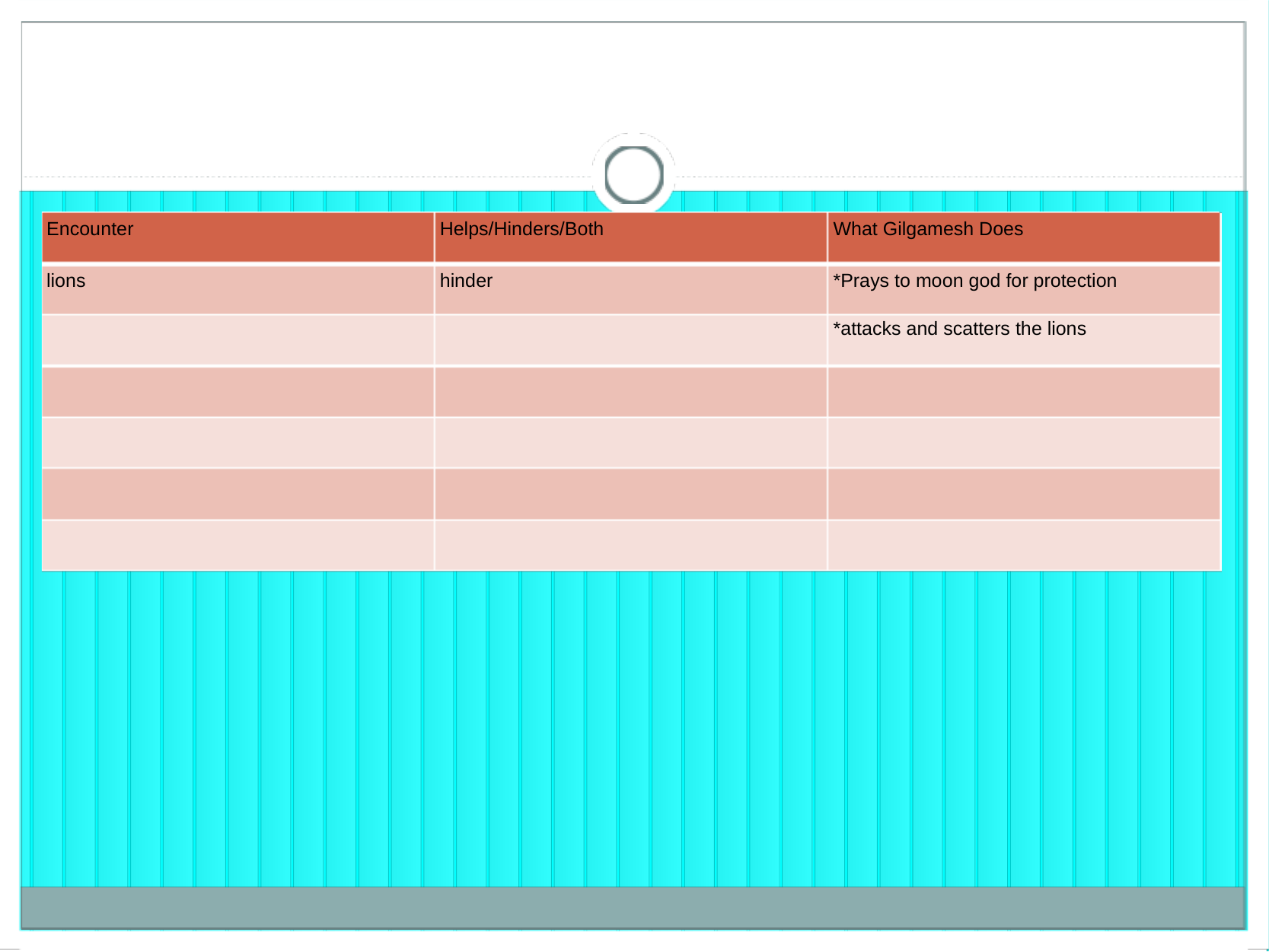

Encounter
Helps/Hinders/Both
What Gilgamesh Does
lions
hinder
*Prays to moon god for protection
*attacks and scatters the lions